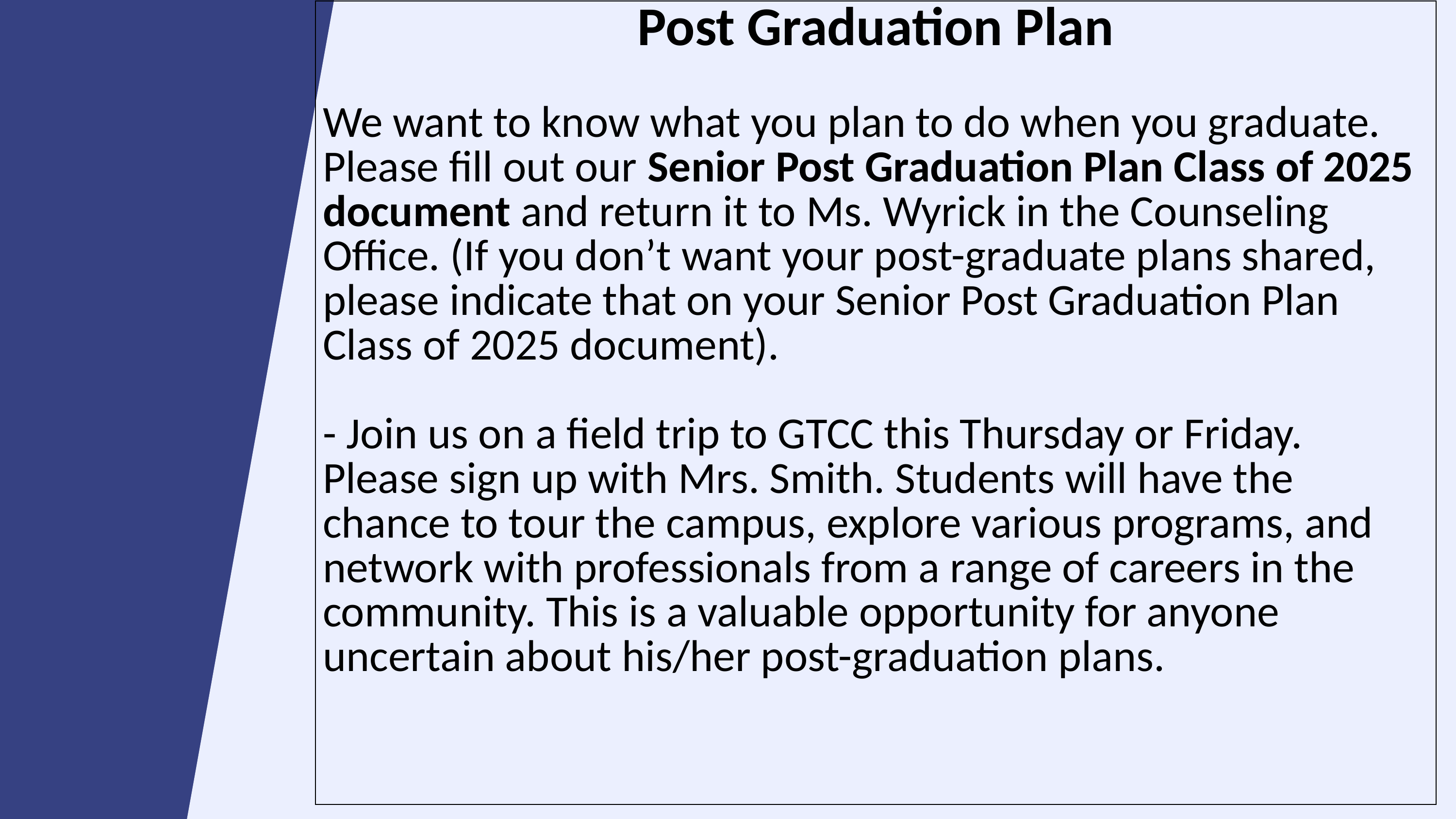

| Post Graduation Plan We want to know what you plan to do when you graduate. Please fill out our Senior Post Graduation Plan Class of 2025 document and return it to Ms. Wyrick in the Counseling Office. (If you don’t want your post-graduate plans shared, please indicate that on your Senior Post Graduation Plan Class of 2025 document). - Join us on a field trip to GTCC this Thursday or Friday. Please sign up with Mrs. Smith. Students will have the chance to tour the campus, explore various programs, and network with professionals from a range of careers in the community. This is a valuable opportunity for anyone uncertain about his/her post-graduation plans. |
| --- |